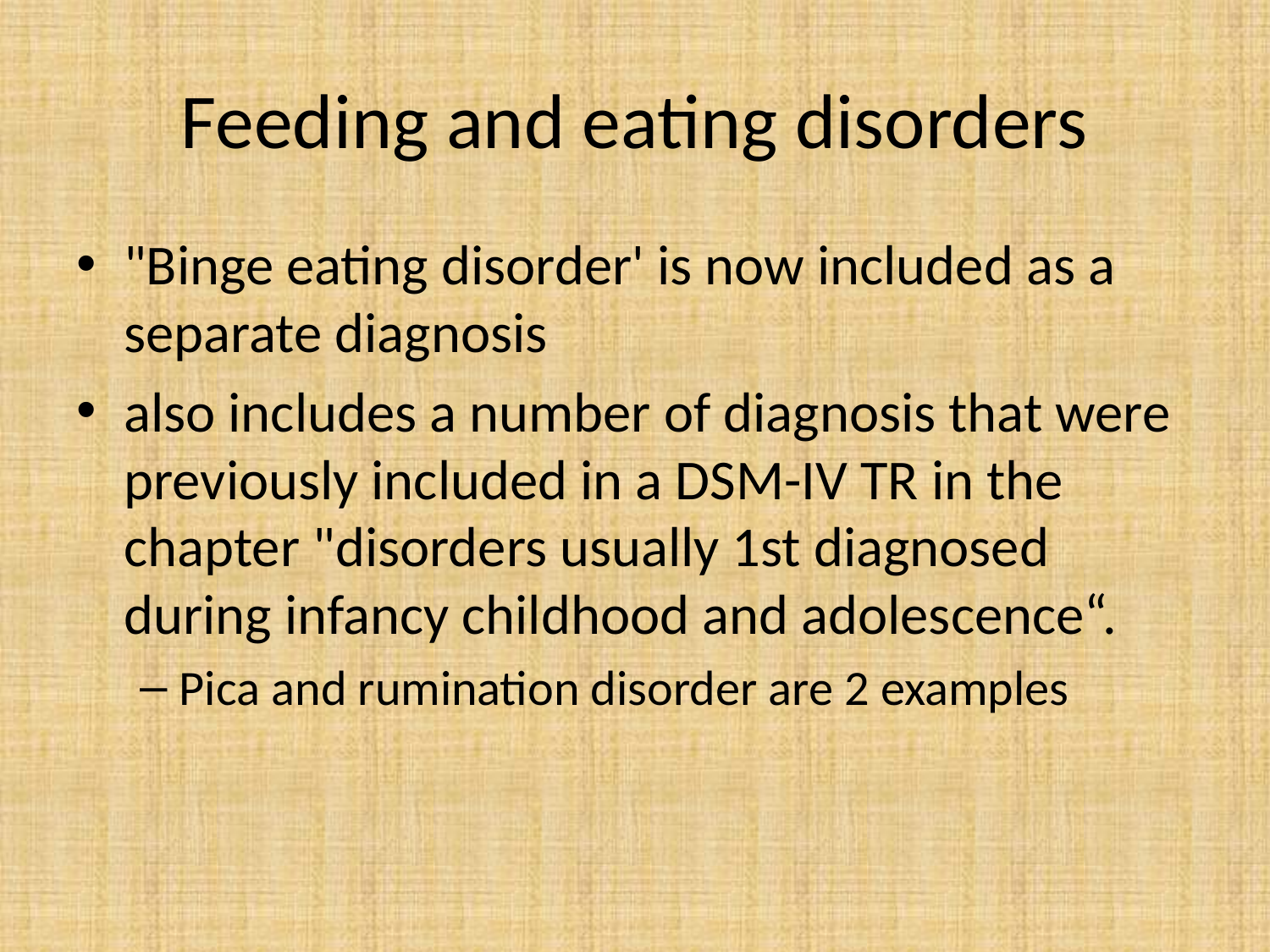

# Feeding and eating disorders
"Binge eating disorder' is now included as a separate diagnosis
also includes a number of diagnosis that were previously included in a DSM-IV TR in the chapter "disorders usually 1st diagnosed during infancy childhood and adolescence“.
Pica and rumination disorder are 2 examples